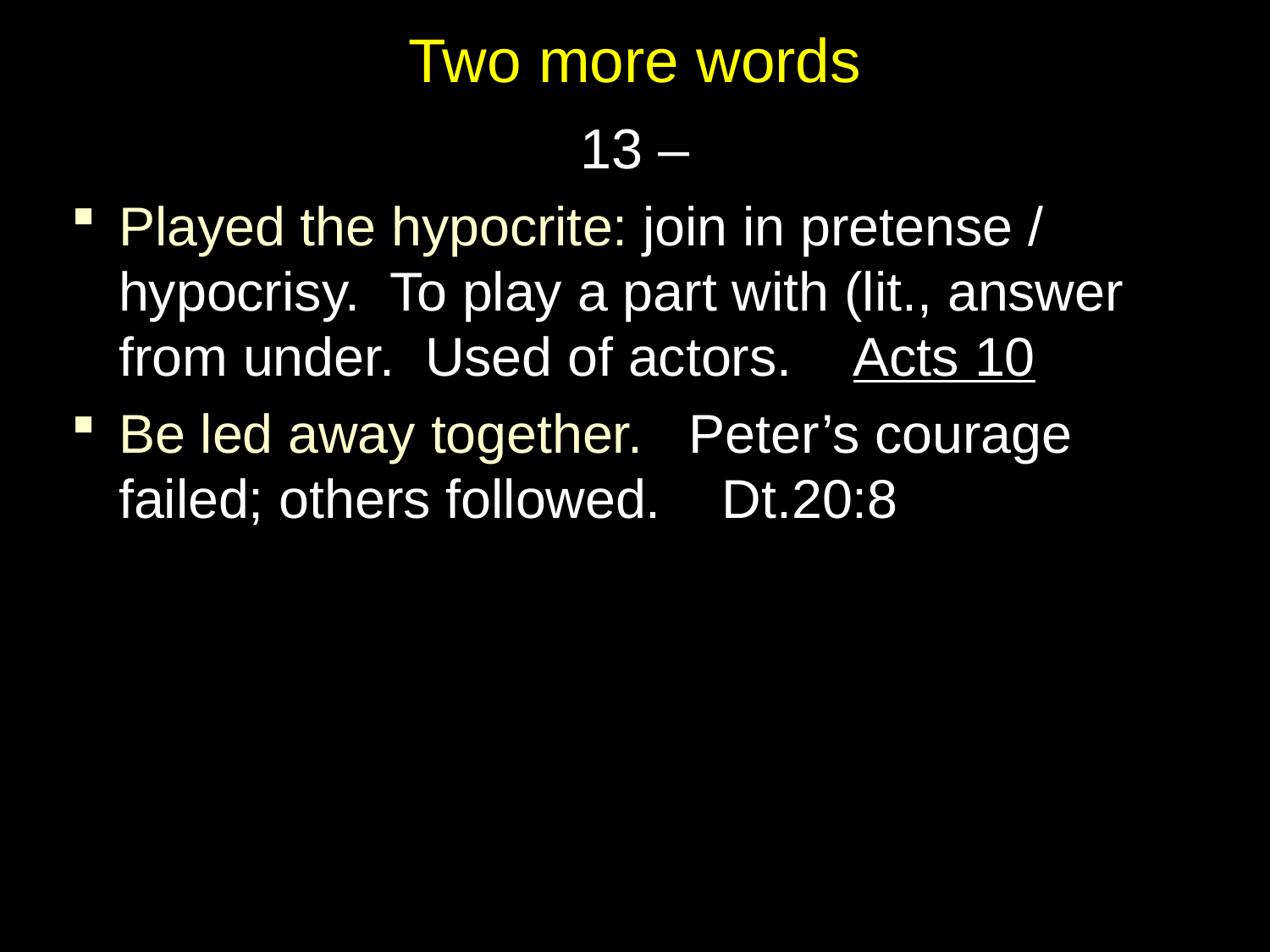

# Two more words
13 –
Played the hypocrite: join in pretense / hypocrisy.  To play a part with (lit., answer from under.  Used of actors.    Acts 10
Be led away together.   Peter’s courage failed; others followed.    Dt.20:8